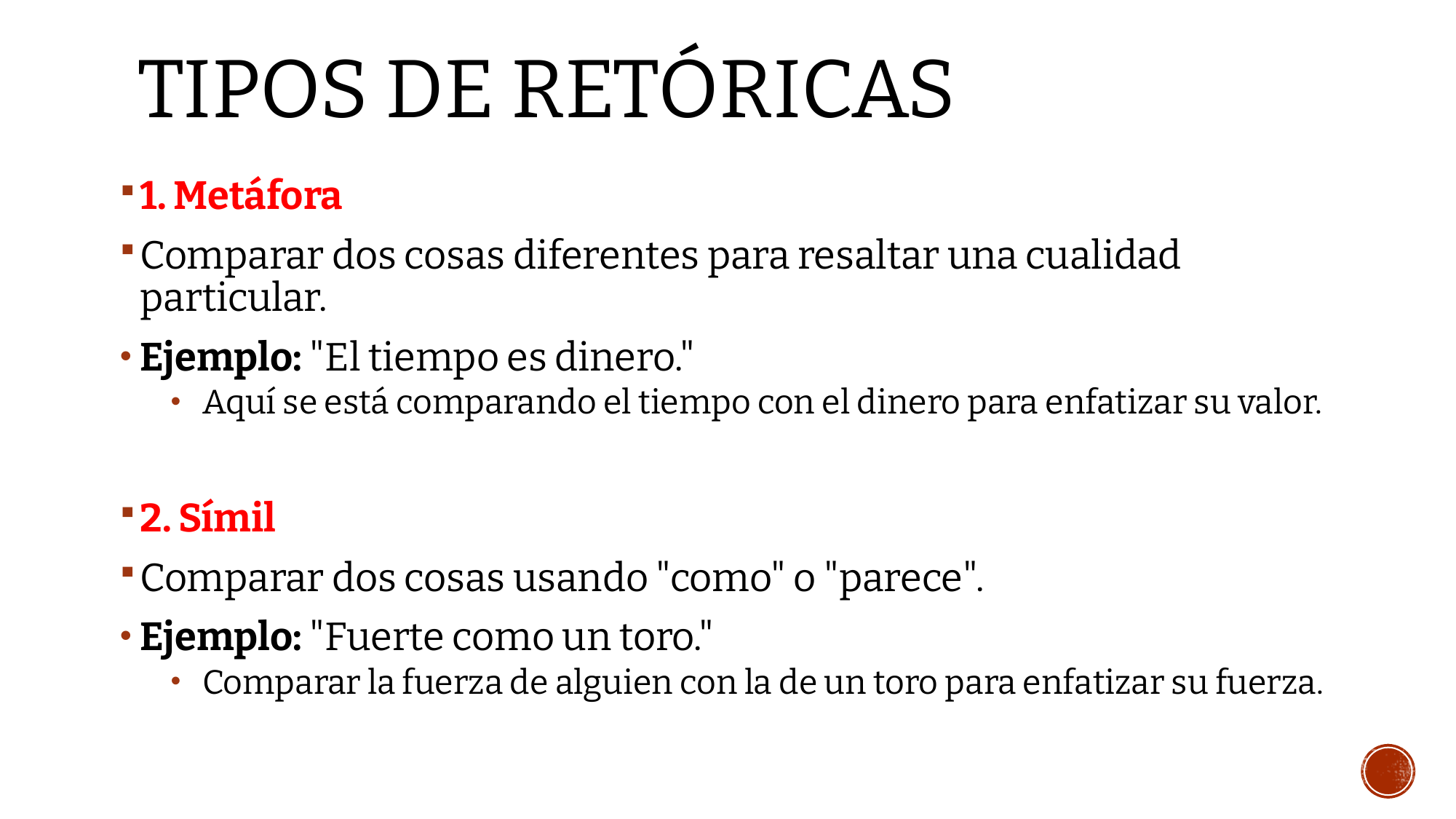

# TIPOS DE RETÓRICAS
1. Metáfora
Comparar dos cosas diferentes para resaltar una cualidad particular.
Ejemplo: "El tiempo es dinero."
Aquí se está comparando el tiempo con el dinero para enfatizar su valor.

2. Símil
Comparar dos cosas usando "como" o "parece".
Ejemplo: "Fuerte como un toro."
Comparar la fuerza de alguien con la de un toro para enfatizar su fuerza.